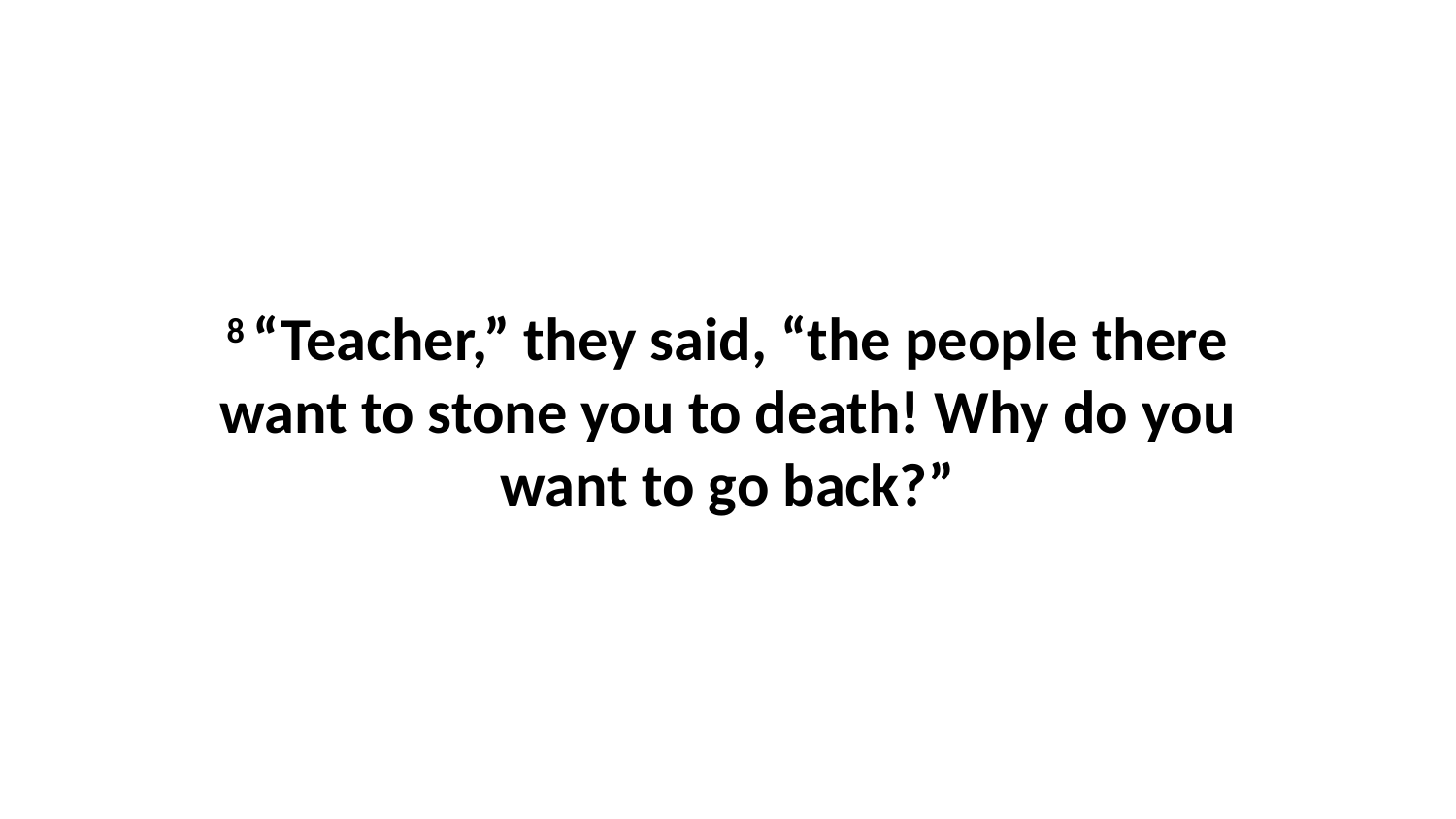

8 “Teacher,” they said, “the people there want to stone you to death! Why do you want to go back?”